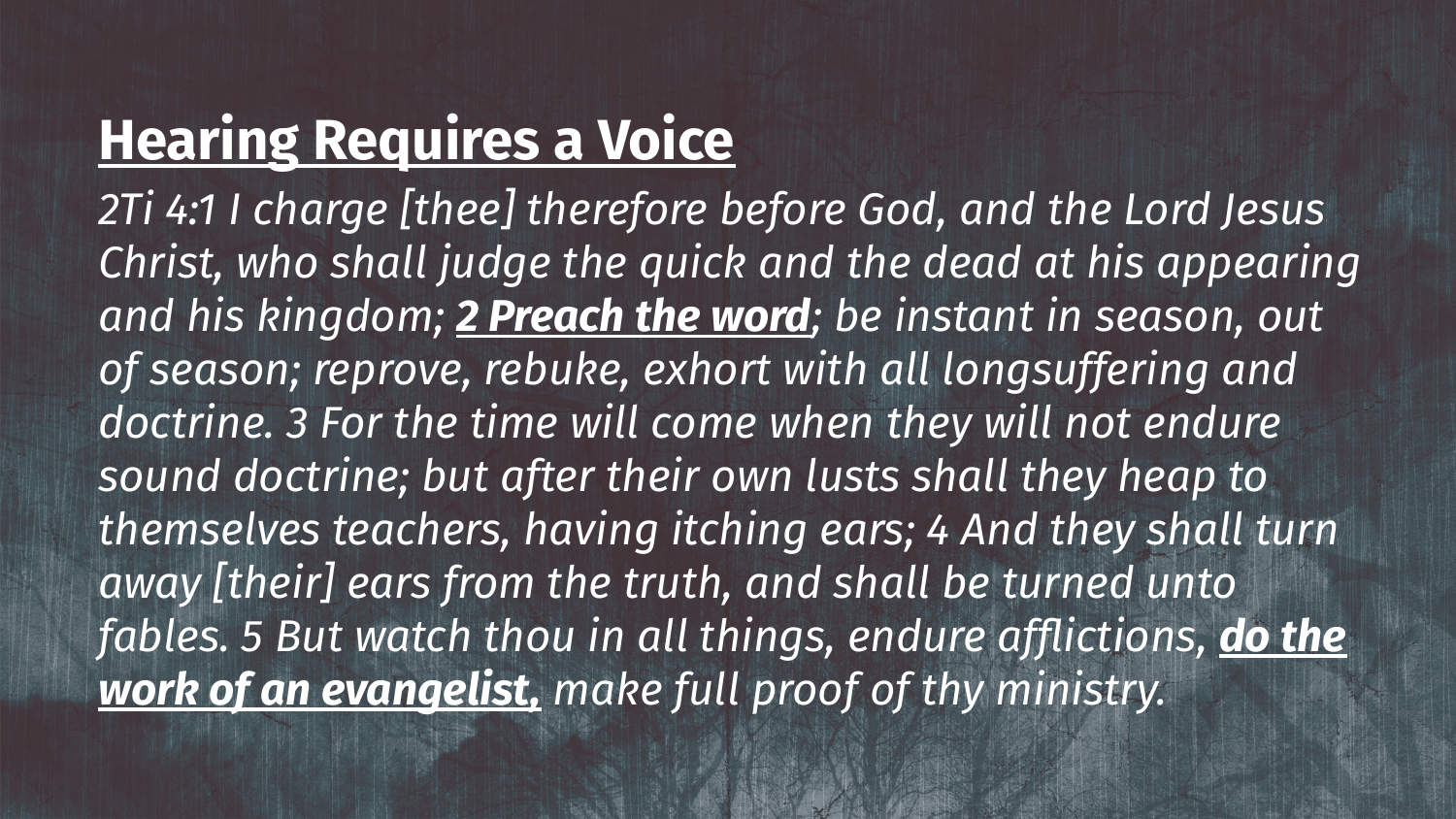

Hearing Requires a Voice
2Ti 4:1 I charge [thee] therefore before God, and the Lord Jesus Christ, who shall judge the quick and the dead at his appearing and his kingdom; 2 Preach the word; be instant in season, out of season; reprove, rebuke, exhort with all longsuffering and doctrine. 3 For the time will come when they will not endure sound doctrine; but after their own lusts shall they heap to themselves teachers, having itching ears; 4 And they shall turn away [their] ears from the truth, and shall be turned unto fables. 5 But watch thou in all things, endure afflictions, do the work of an evangelist, make full proof of thy ministry.